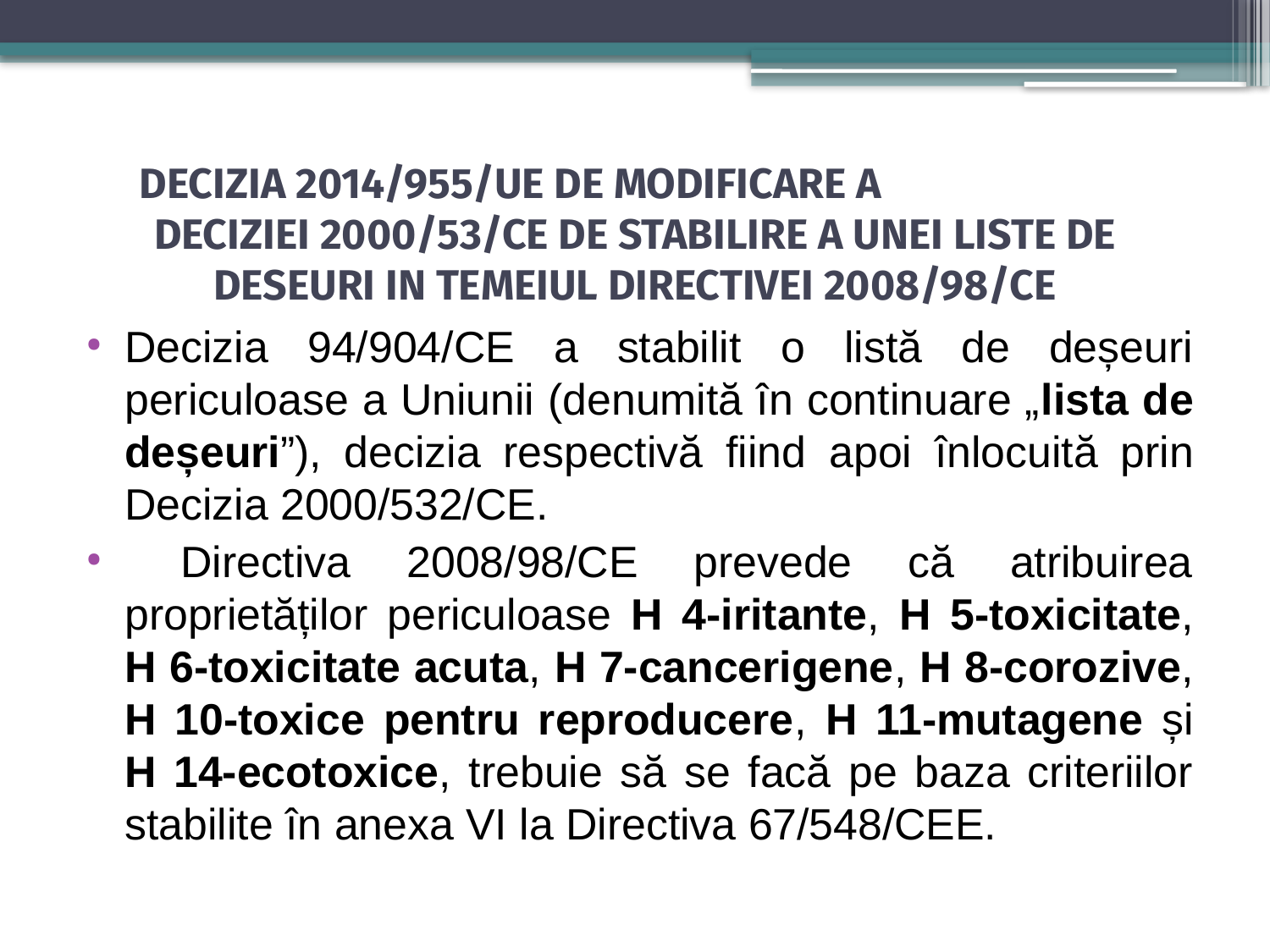

# DECIZIA 2014/955/UE DE MODIFICARE A                          DECIZIEI 2000/53/CE DE STABILIRE A UNEI LISTE DE DESEURI IN TEMEIUL DIRECTIVEI 2008/98/CE
Decizia 94/904/CE a stabilit o listă de deșeuri periculoase a Uniunii (denumită în continuare „lista de deșeuri”), decizia respectivă fiind apoi înlocuită prin Decizia 2000/532/CE.
 Directiva 2008/98/CE prevede că atribuirea proprietăților periculoase H 4-iritante, H 5-toxicitate, H 6-toxicitate acuta, H 7-cancerigene, H 8-corozive, H 10-toxice pentru reproducere, H 11-mutagene și H 14-ecotoxice, trebuie să se facă pe baza criteriilor stabilite în anexa VI la Directiva 67/548/CEE.